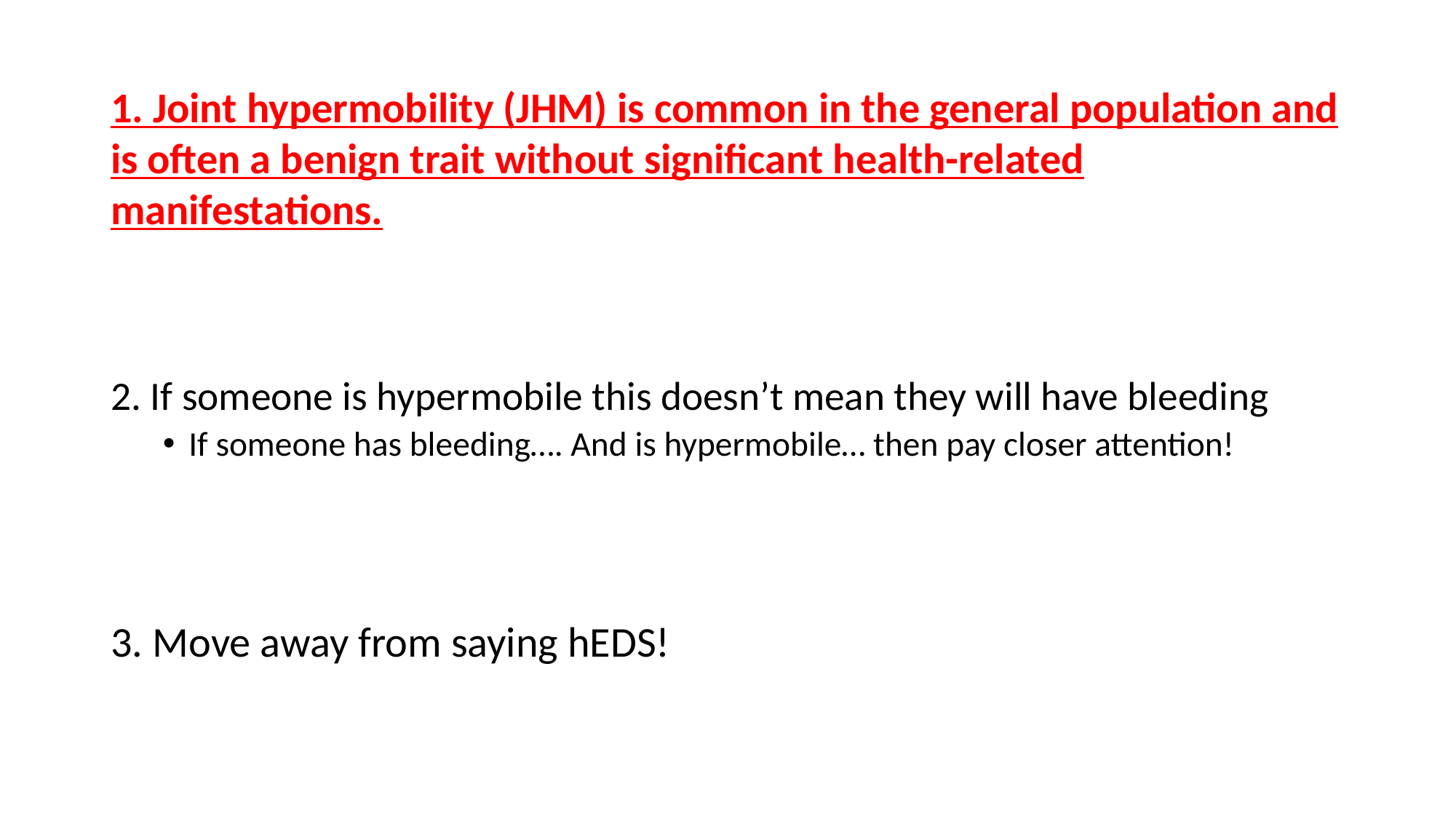

1. Joint hypermobility (JHM) is common in the general population and is often a benign trait without significant health-related manifestations.
2. If someone is hypermobile this doesn’t mean they will have bleeding
If someone has bleeding…. And is hypermobile… then pay closer attention!

3. Move away from saying hEDS!